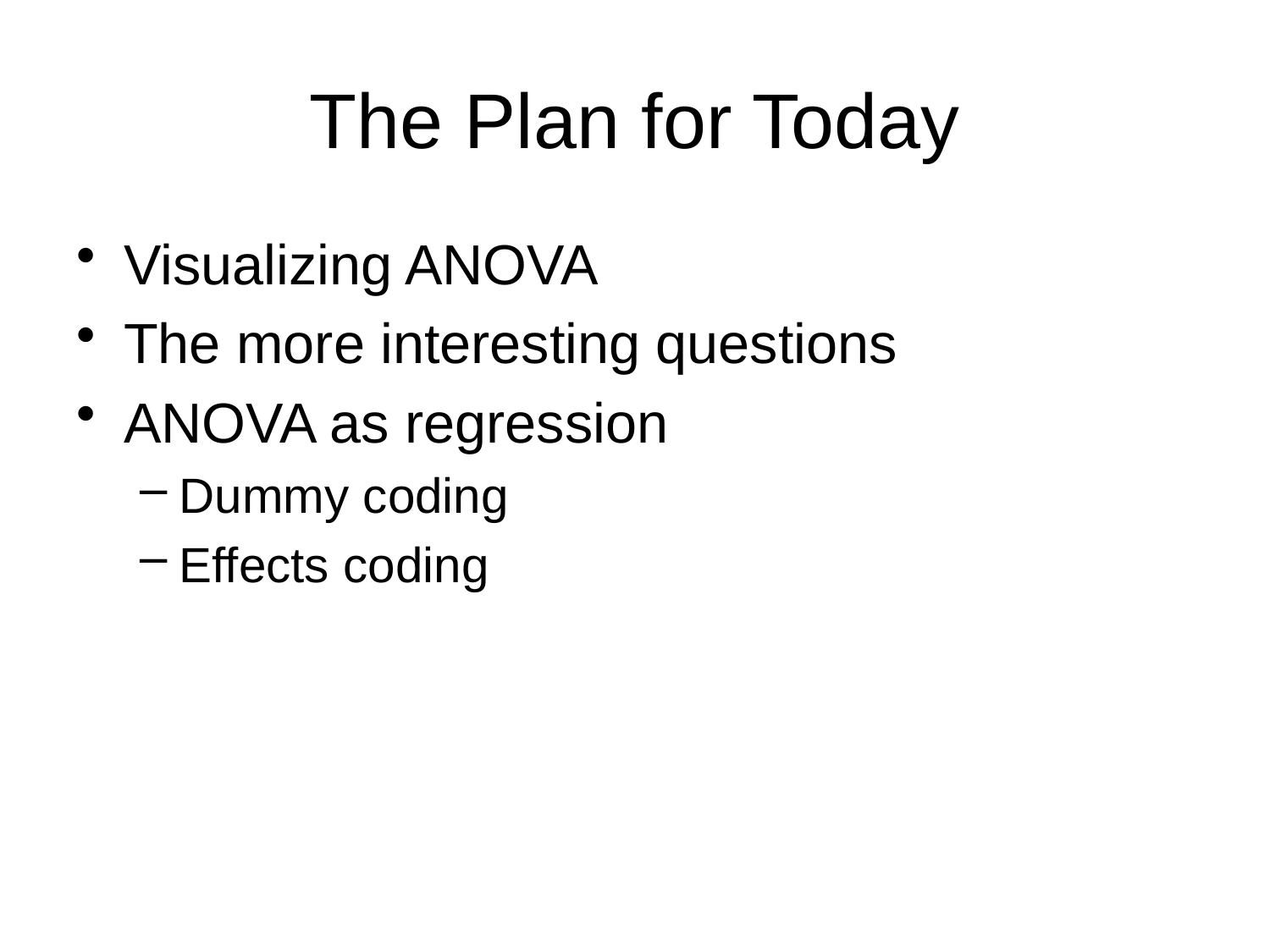

# The Plan for Today
Visualizing ANOVA
The more interesting questions
ANOVA as regression
Dummy coding
Effects coding